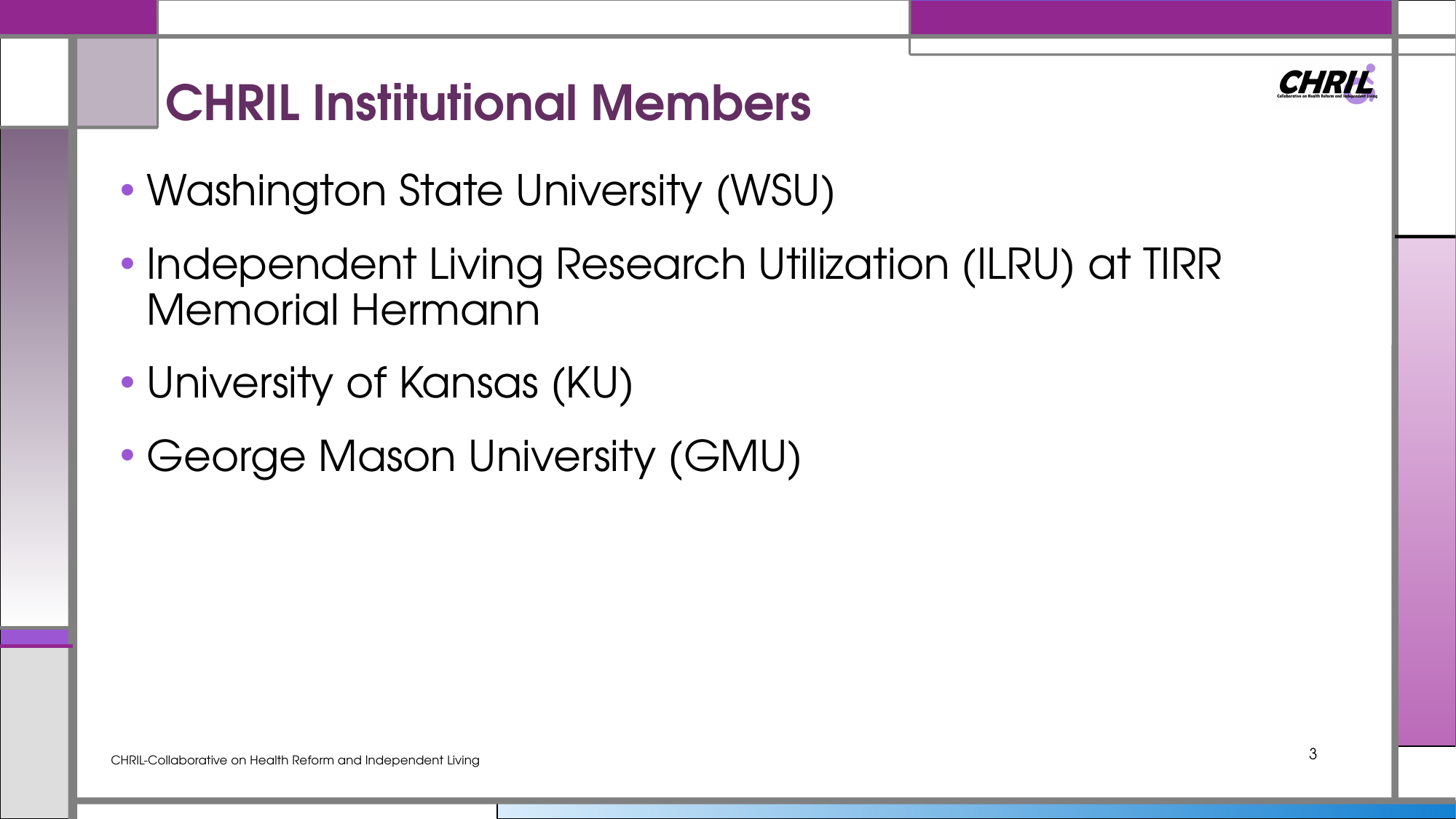

# CHRIL Institutional Members
Washington State University (WSU)
Independent Living Research Utilization (ILRU) at TIRR Memorial Hermann
University of Kansas (KU)
George Mason University (GMU)

3
CHRIL-Collaborative on Health Reform and Independent Living